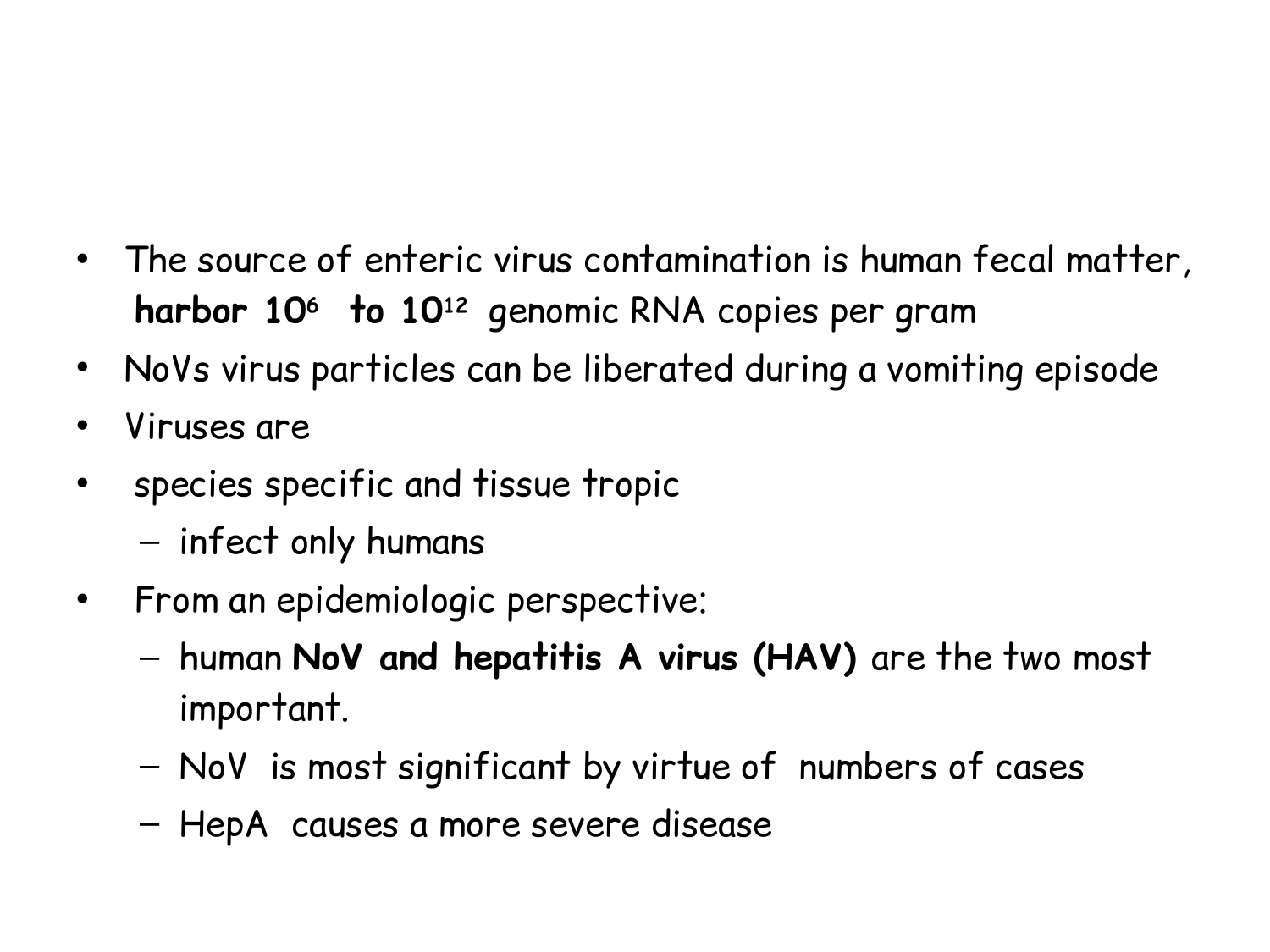

#
The source of enteric virus contamination is human fecal matter,  harbor 106  to 1012  genomic RNA copies per gram
NoVs virus particles can be liberated during a vomiting episode
Viruses are
 species specific and tissue tropic
infect only humans
 From an epidemiologic perspective:
human NoV and hepatitis A virus (HAV) are the two most important.
NoV  is most significant by virtue of  numbers of cases
HepA  causes a more severe disease